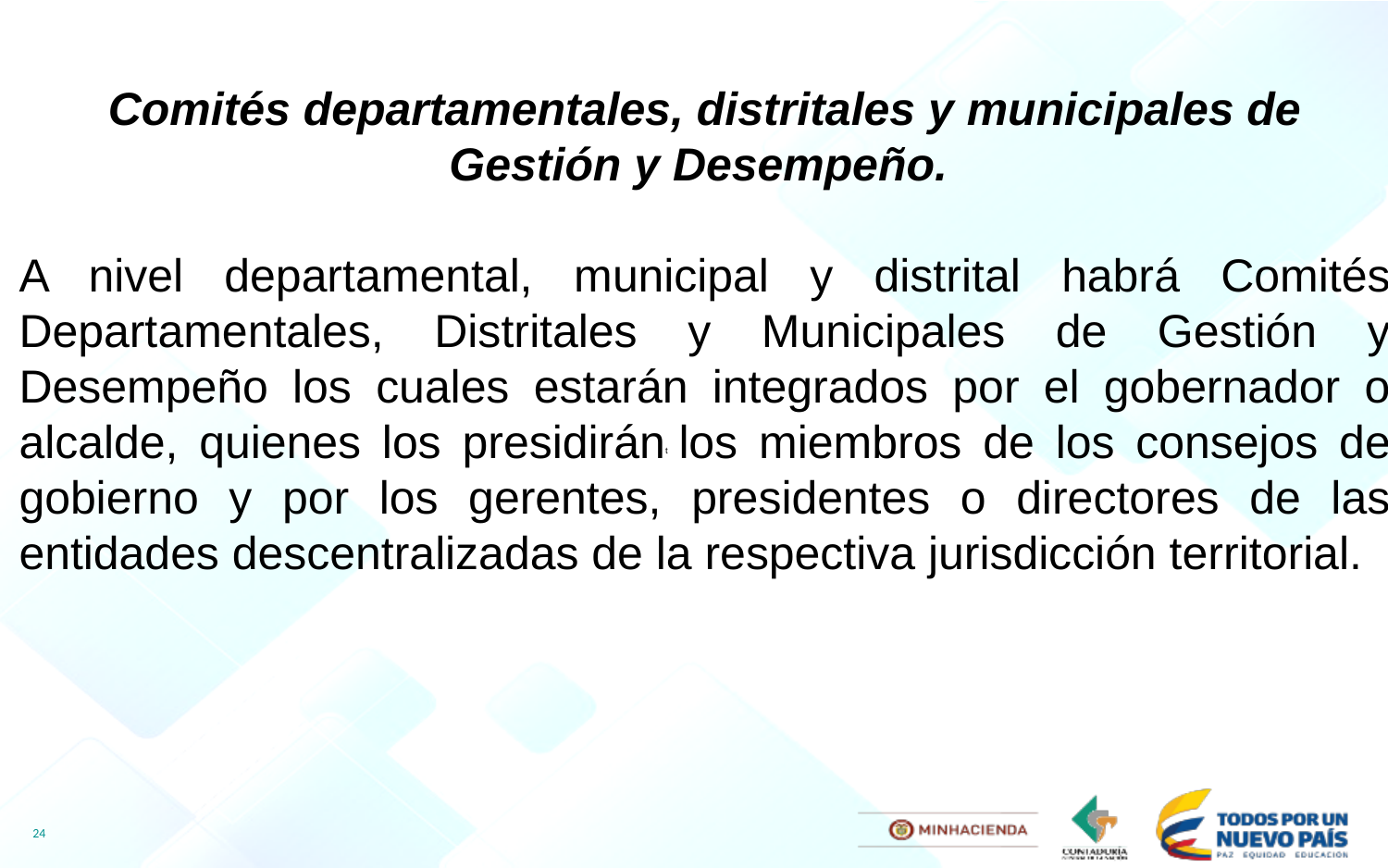

Comités departamentales, distritales y municipales de Gestión y Desempeño.

A nivel departamental, municipal y distrital habrá Comités Departamentales, Distritales y Municipales de Gestión y Desempeño los cuales estarán integrados por el gobernador o alcalde, quienes los presidiránt los miembros de los consejos de gobierno y por los gerentes, presidentes o directores de las entidades descentralizadas de la respectiva jurisdicción territorial.
24